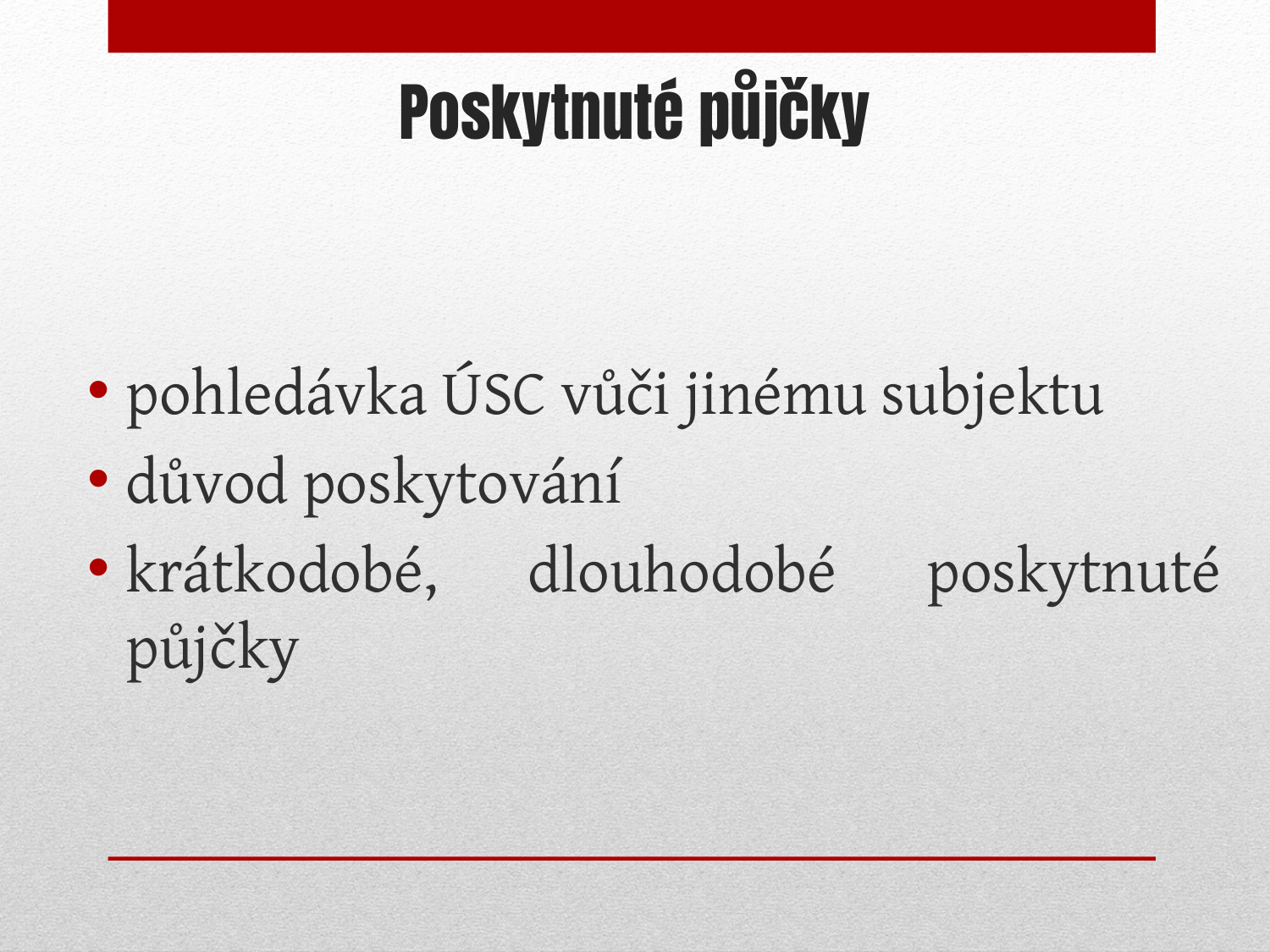

Poskytnuté půjčky
pohledávka ÚSC vůči jinému subjektu
důvod poskytování
krátkodobé, dlouhodobé poskytnuté půjčky